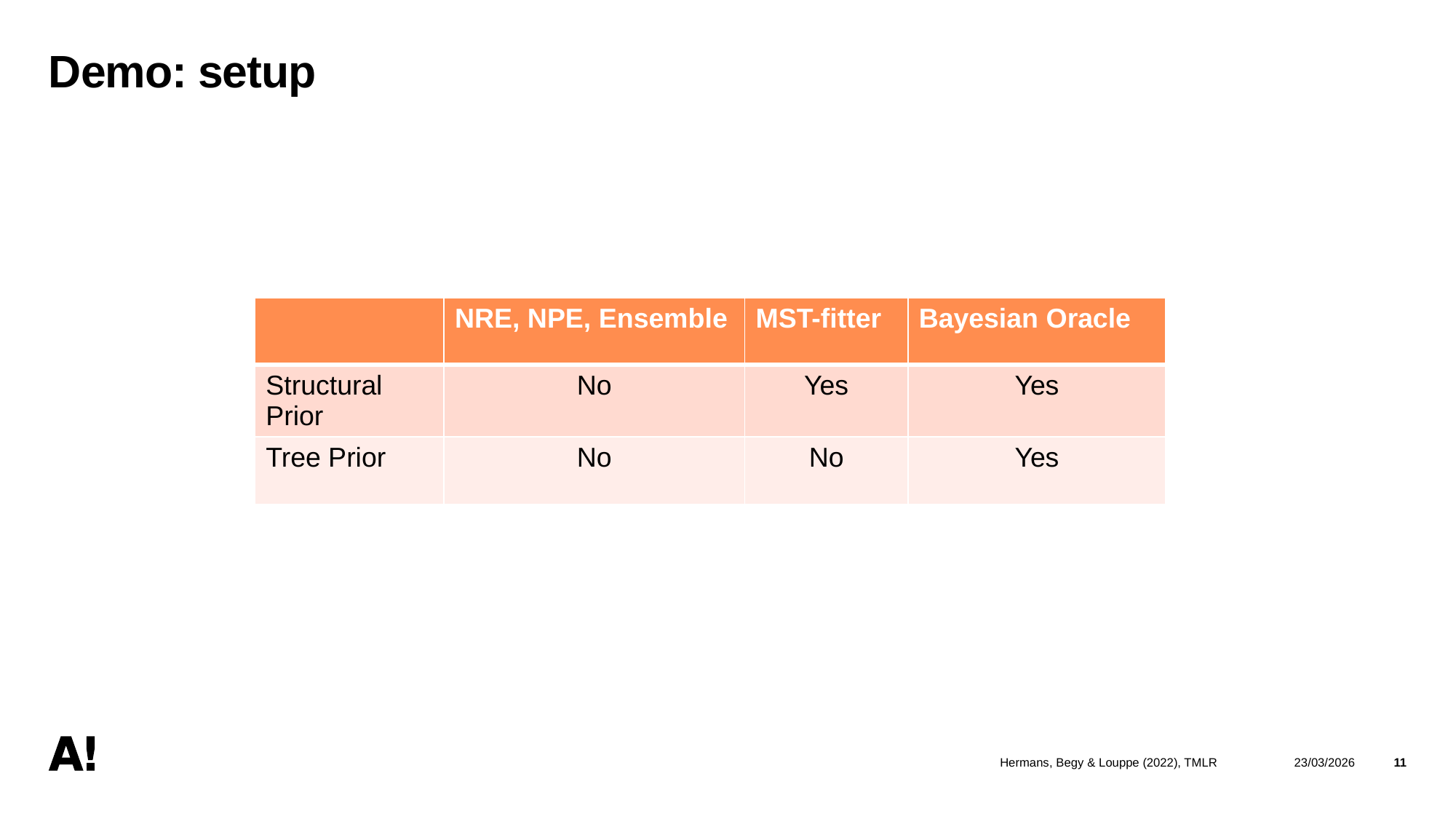

# Demo: setup
|  | NRE, NPE, Ensemble | MST-fitter | Bayesian Oracle |
| --- | --- | --- | --- |
| Structural Prior | No | Yes | Yes |
| Tree Prior | No | No | Yes |
Hermans, Begy & Louppe (2022), TMLR
23/03/2026
11